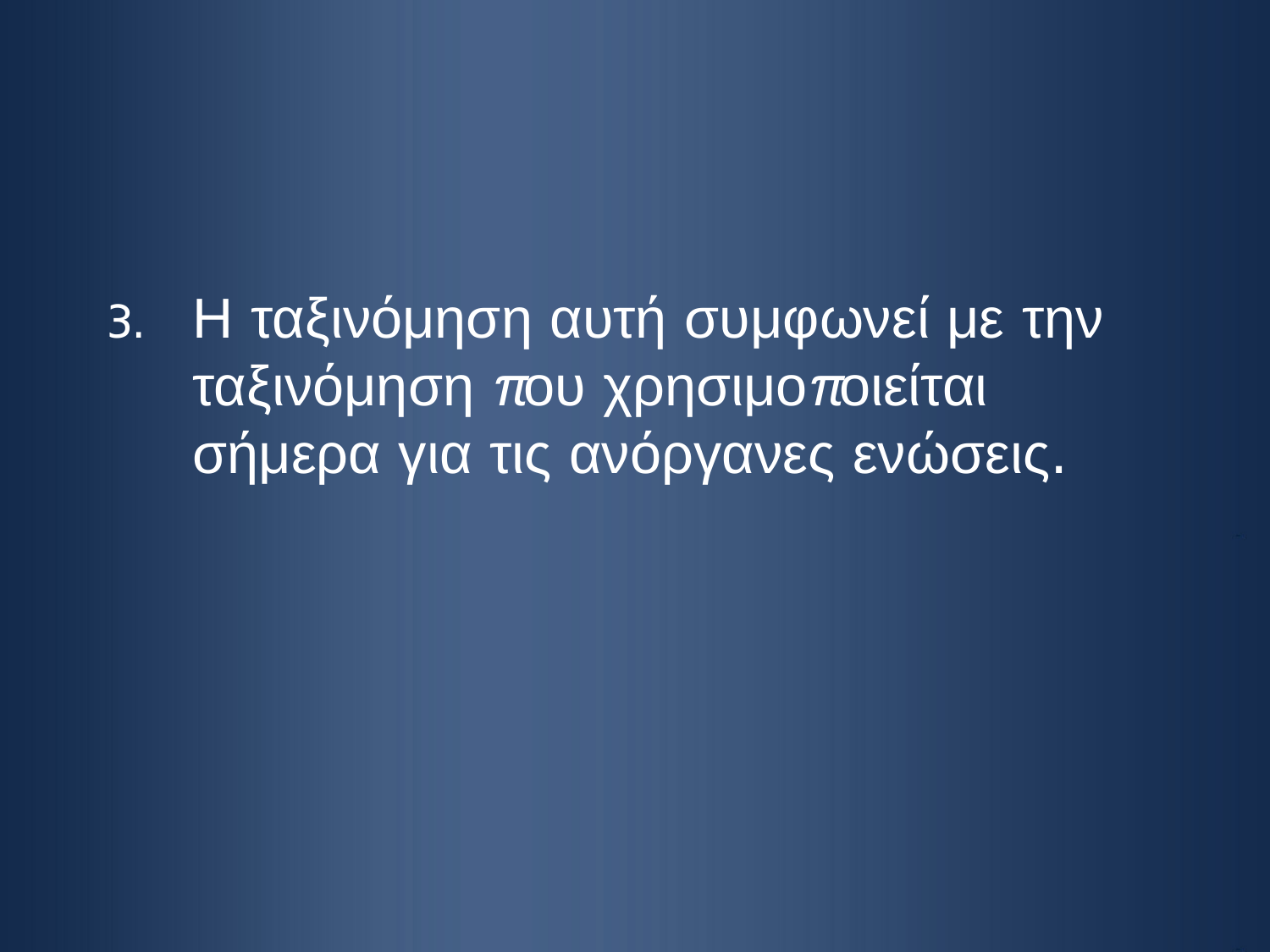

#
Η ταξινόμηση αυτή συμφωνεί με την ταξινόμηση που χρησιμοποιείται σήμερα για τις ανόργανες ενώσεις.